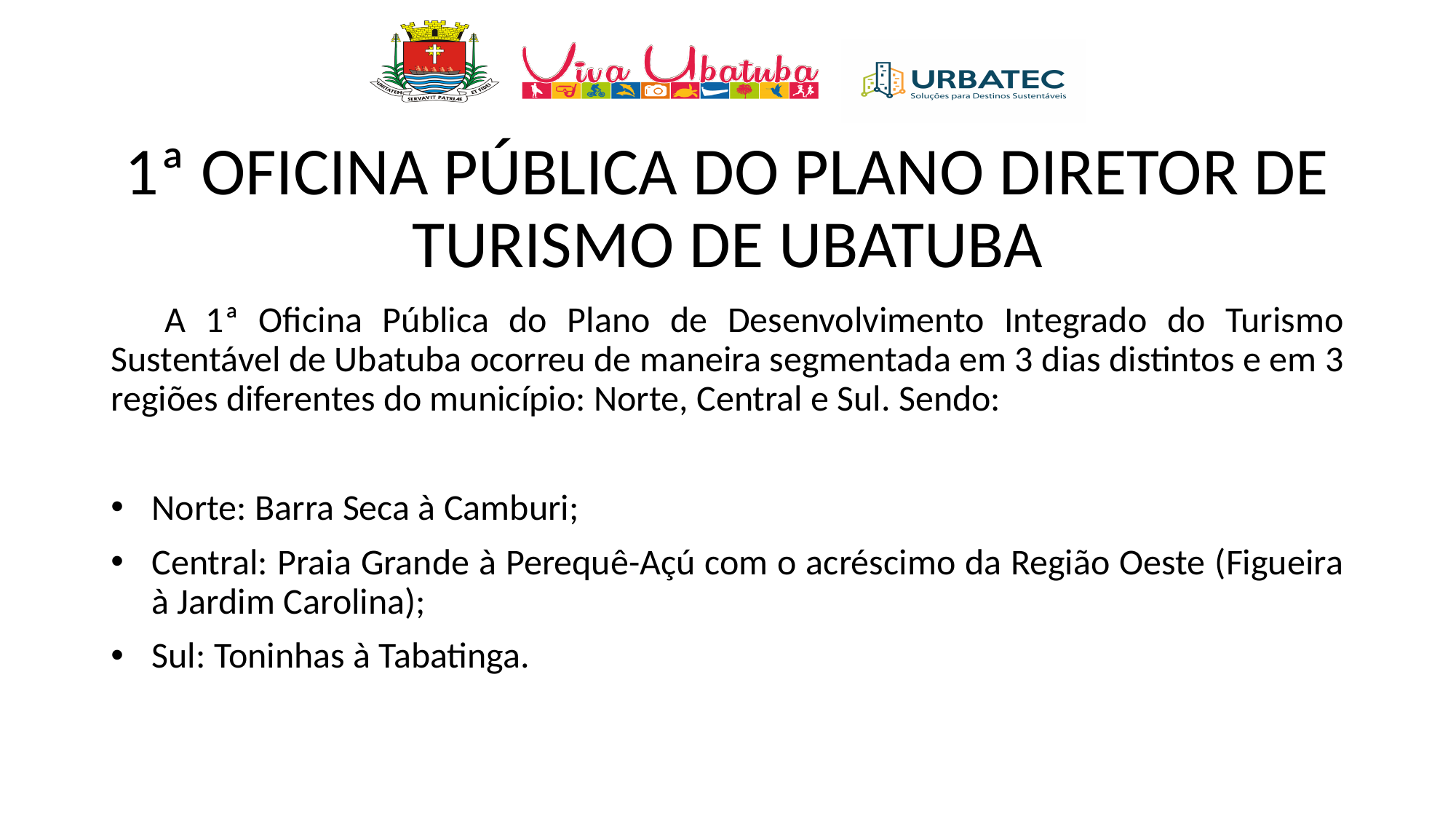

1ª OFICINA PÚBLICA DO PLANO DIRETOR DE TURISMO DE UBATUBA
A 1ª Oficina Pública do Plano de Desenvolvimento Integrado do Turismo Sustentável de Ubatuba ocorreu de maneira segmentada em 3 dias distintos e em 3 regiões diferentes do município: Norte, Central e Sul. Sendo:

Norte: Barra Seca à Camburi;
Central: Praia Grande à Perequê-Açú com o acréscimo da Região Oeste (Figueira à Jardim Carolina);
Sul: Toninhas à Tabatinga.